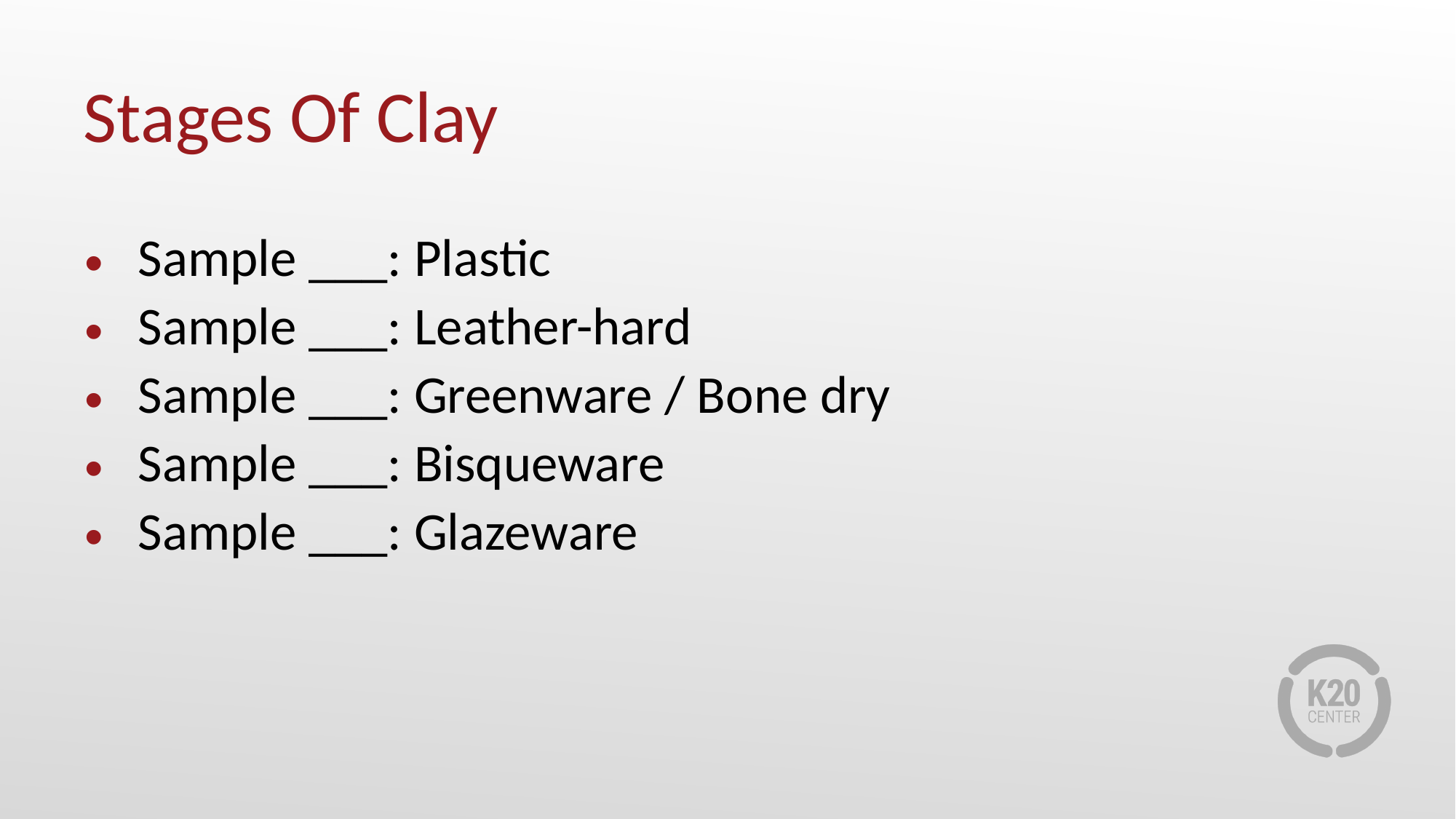

# Stages Of Clay
Sample ___: Plastic
Sample ___: Leather-hard
Sample ___: Greenware / Bone dry
Sample ___: Bisqueware
Sample ___: Glazeware